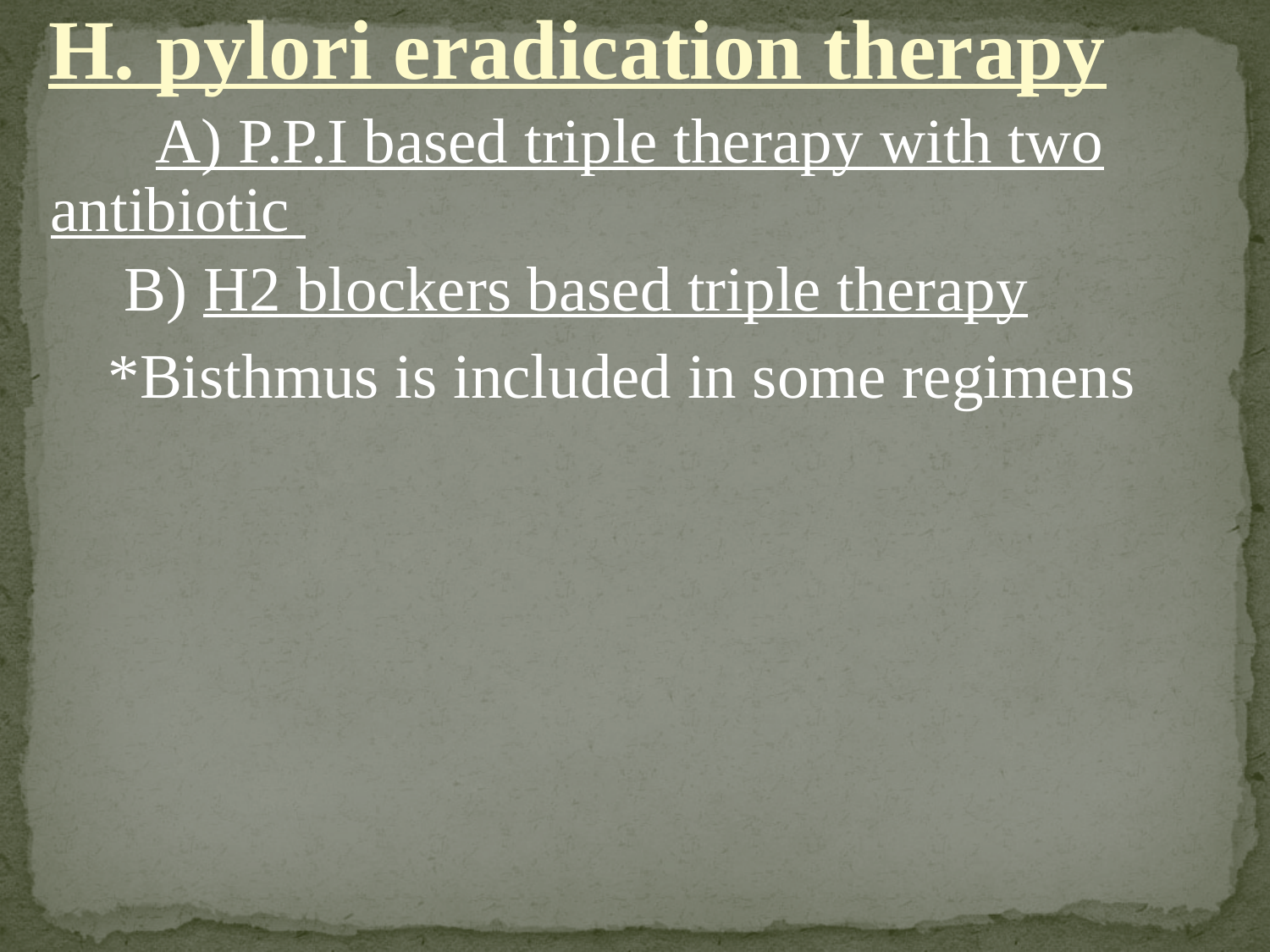

H. pylori eradication therapy
         A) P.P.I based triple therapy with two antibiotic
       B) H2 blockers based triple therapy
      *Bisthmus is included in some regimens